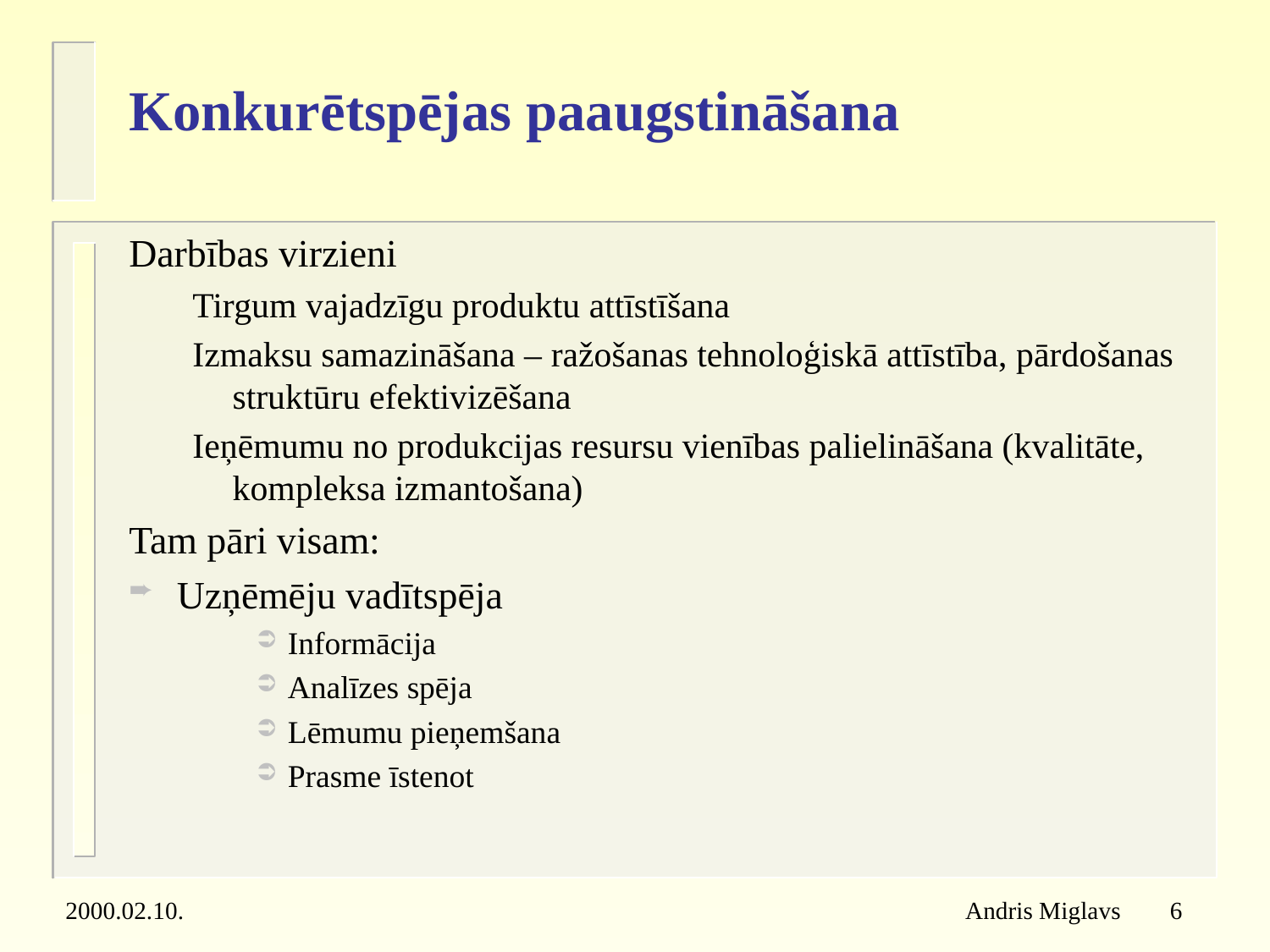

# Konkurētspējas paaugstināšana
Darbības virzieni
Tirgum vajadzīgu produktu attīstīšana
Izmaksu samazināšana – ražošanas tehnoloģiskā attīstība, pārdošanas struktūru efektivizēšana
Ieņēmumu no produkcijas resursu vienības palielināšana (kvalitāte, kompleksa izmantošana)
Tam pāri visam:
Uzņēmēju vadītspēja
Informācija
Analīzes spēja
Lēmumu pieņemšana
Prasme īstenot

2000.02.10.
Andris Miglavs        6